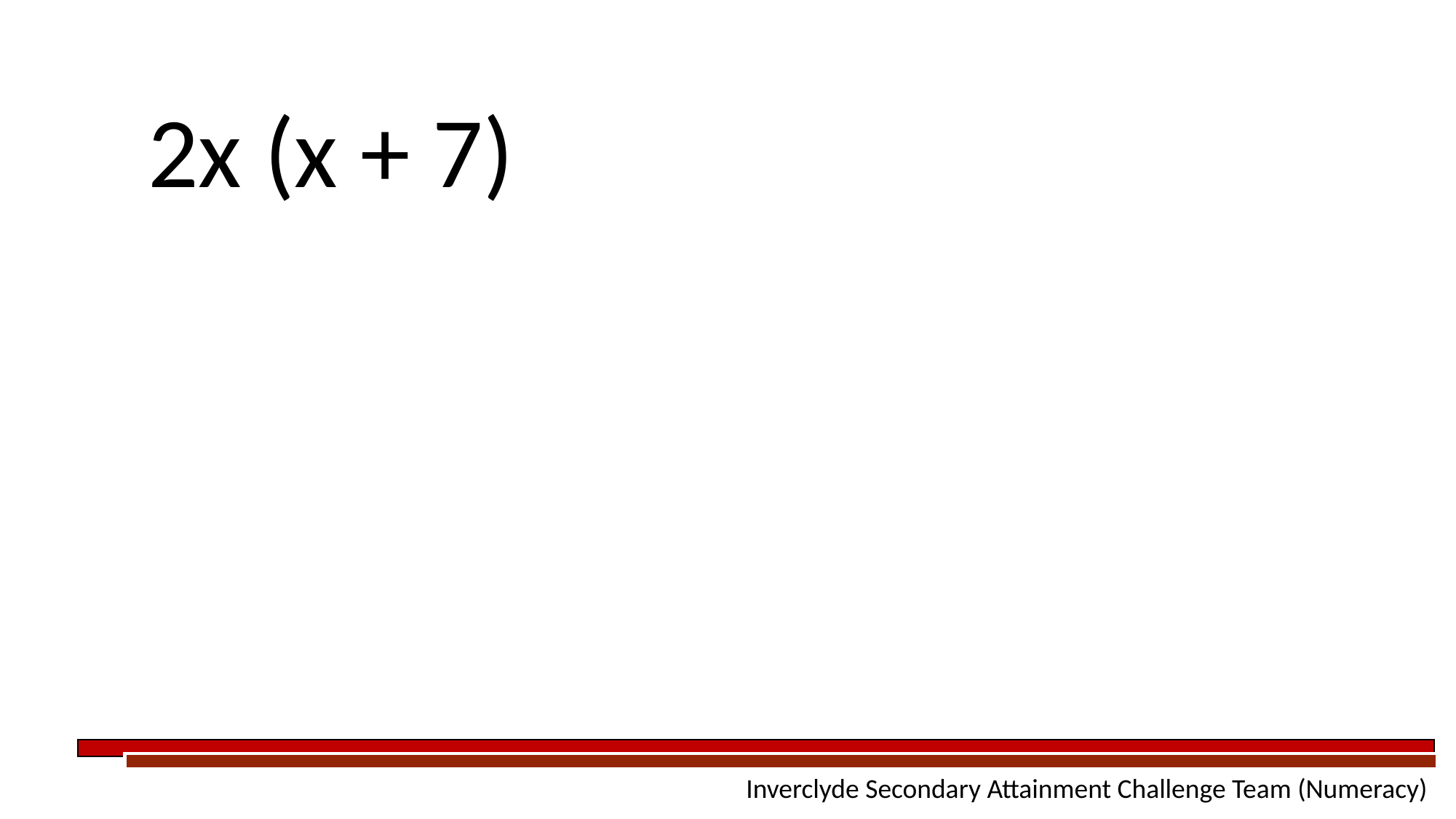

| 2x (x + 7) |
| --- |

         Inverclyde Secondary Attainment Challenge Team (Numeracy)